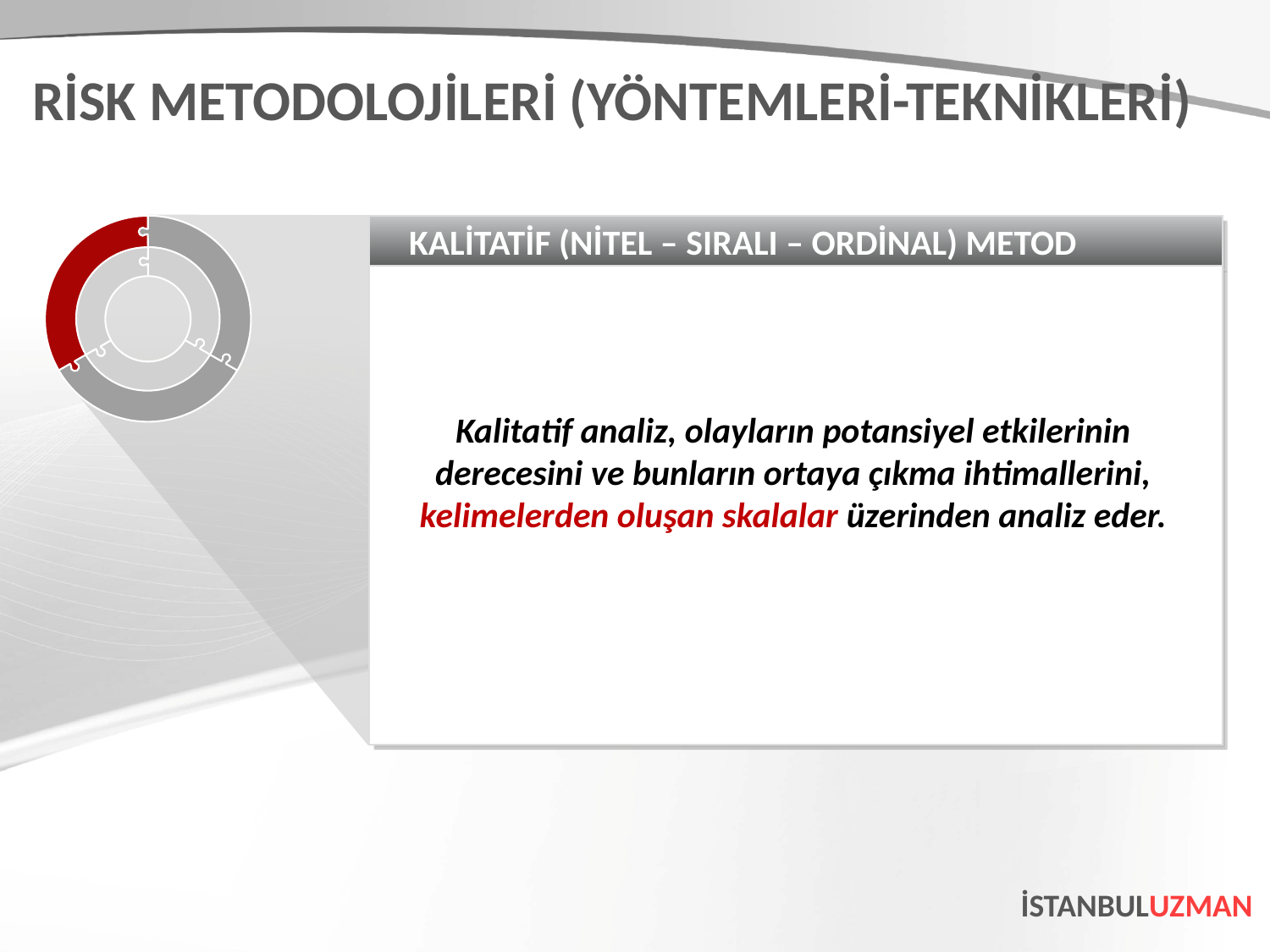

RİSK METODOLOJİLERİ (YÖNTEMLERİ-TEKNİKLERİ)

KALİTATİF (NİTEL – SIRALI – ORDİNAL) METOD

Kalitatif analiz, olayların potansiyel etkilerinin derecesini ve bunların ortaya çıkma ihtimallerini, kelimelerden oluşan skalalar üzerinden analiz eder.

İSTANBULUZMAN